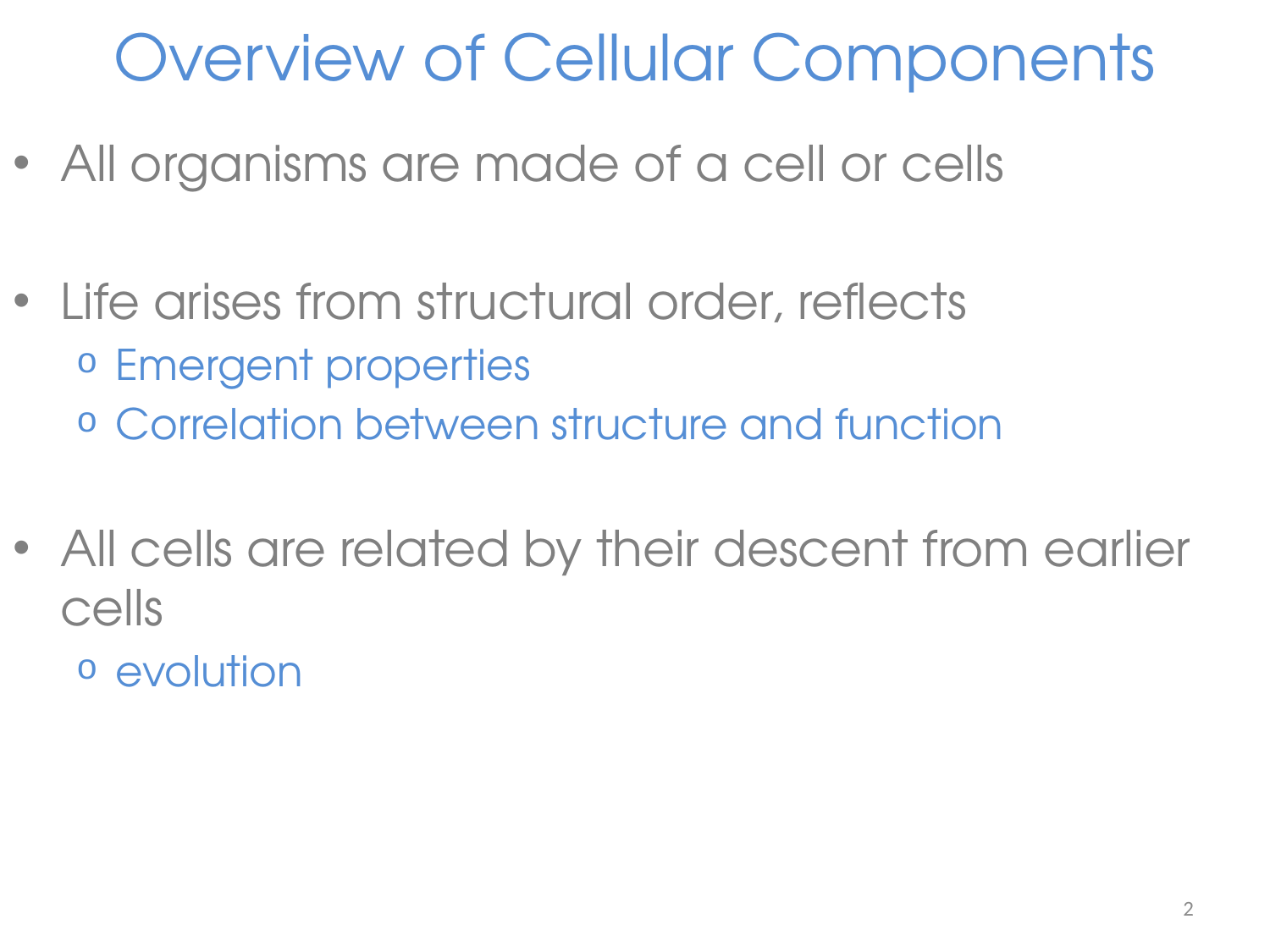

# Overview of Cellular Components
All organisms are made of a cell or cells

Life arises from structural order, reflects
Emergent properties
Correlation between structure and function

All cells are related by their descent from earlier cells
evolution

2